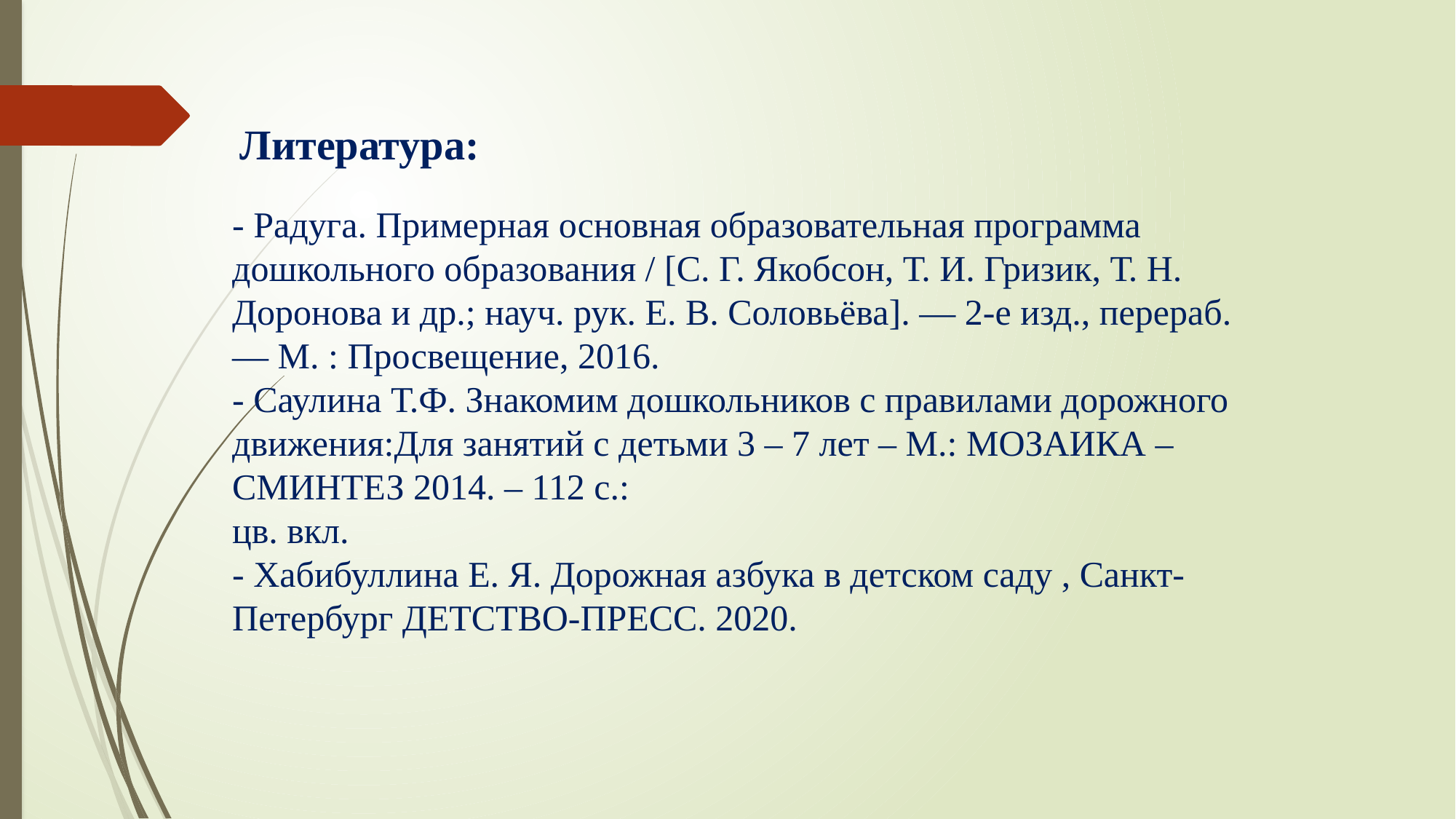

Литература:
- Радуга. Примерная основная образовательная программа дошкольного образования / [C. Г. Якобсон, Т. И. Гризик, Т. Н. Доронова и др.; науч. рук. Е. В. Соловьёва]. — 2-е изд., перераб. — М. : Просвещение, 2016.
- Саулина Т.Ф. Знакомим дошкольников с правилами дорожного движения:Для занятий с детьми 3 – 7 лет – М.: МОЗАИКА – СМИНТЕЗ 2014. – 112 с.:
цв. вкл.
- Хабибуллина Е. Я. Дорожная азбука в детском саду , Санкт- Петербург ДЕТСТВО-ПРЕСС. 2020.